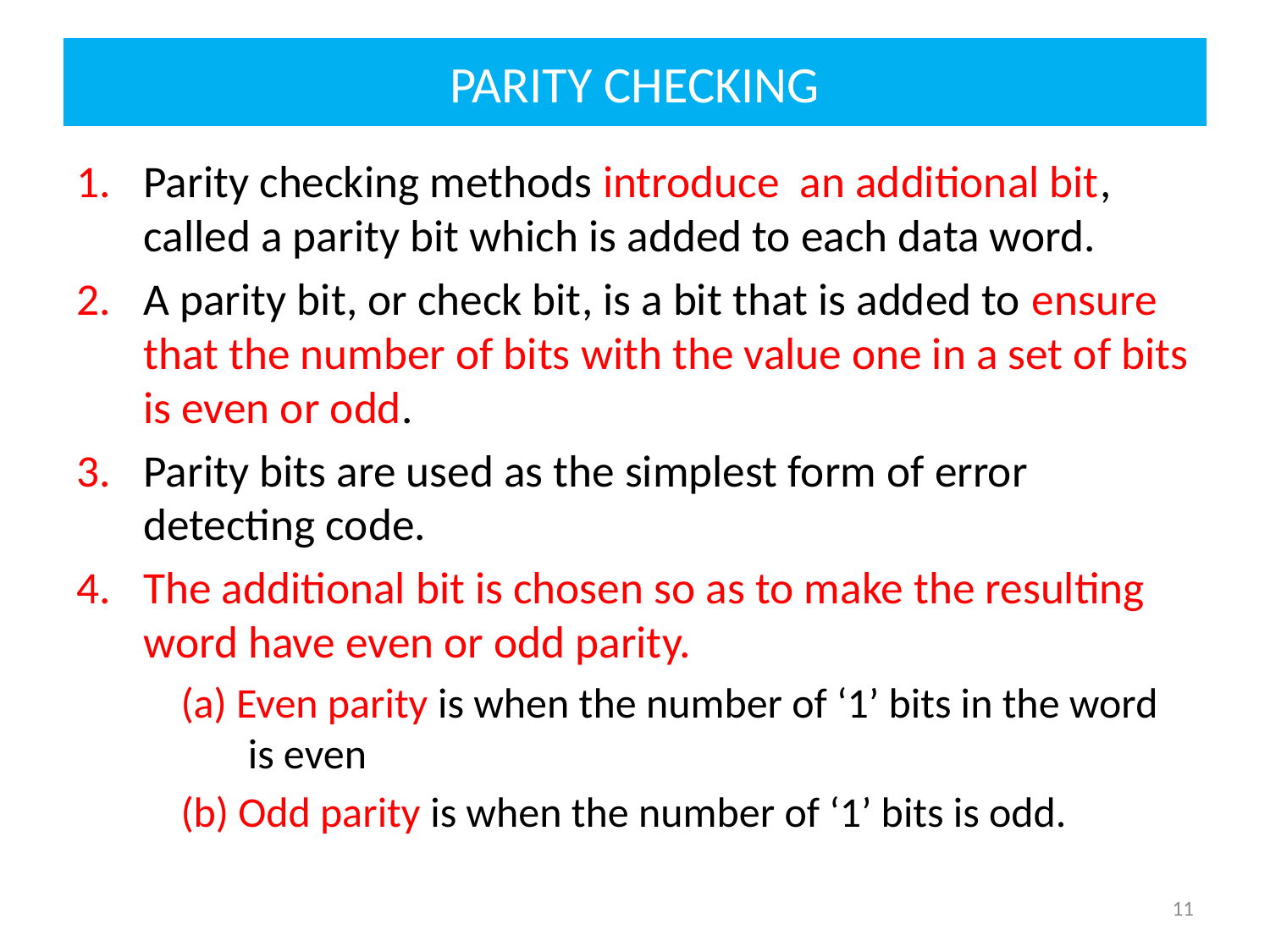

# PARITY CHECKING
Parity checking methods introduce  an additional bit, called a parity bit which is added to each data word.
A parity bit, or check bit, is a bit that is added to ensure that the number of bits with the value one in a set of bits is even or odd.
Parity bits are used as the simplest form of error detecting code.
The additional bit is chosen so as to make the resulting word have even or odd parity.
(a) Even parity is when the number of ‘1’ bits in the word is even
(b) Odd parity is when the number of ‘1’ bits is odd.

11